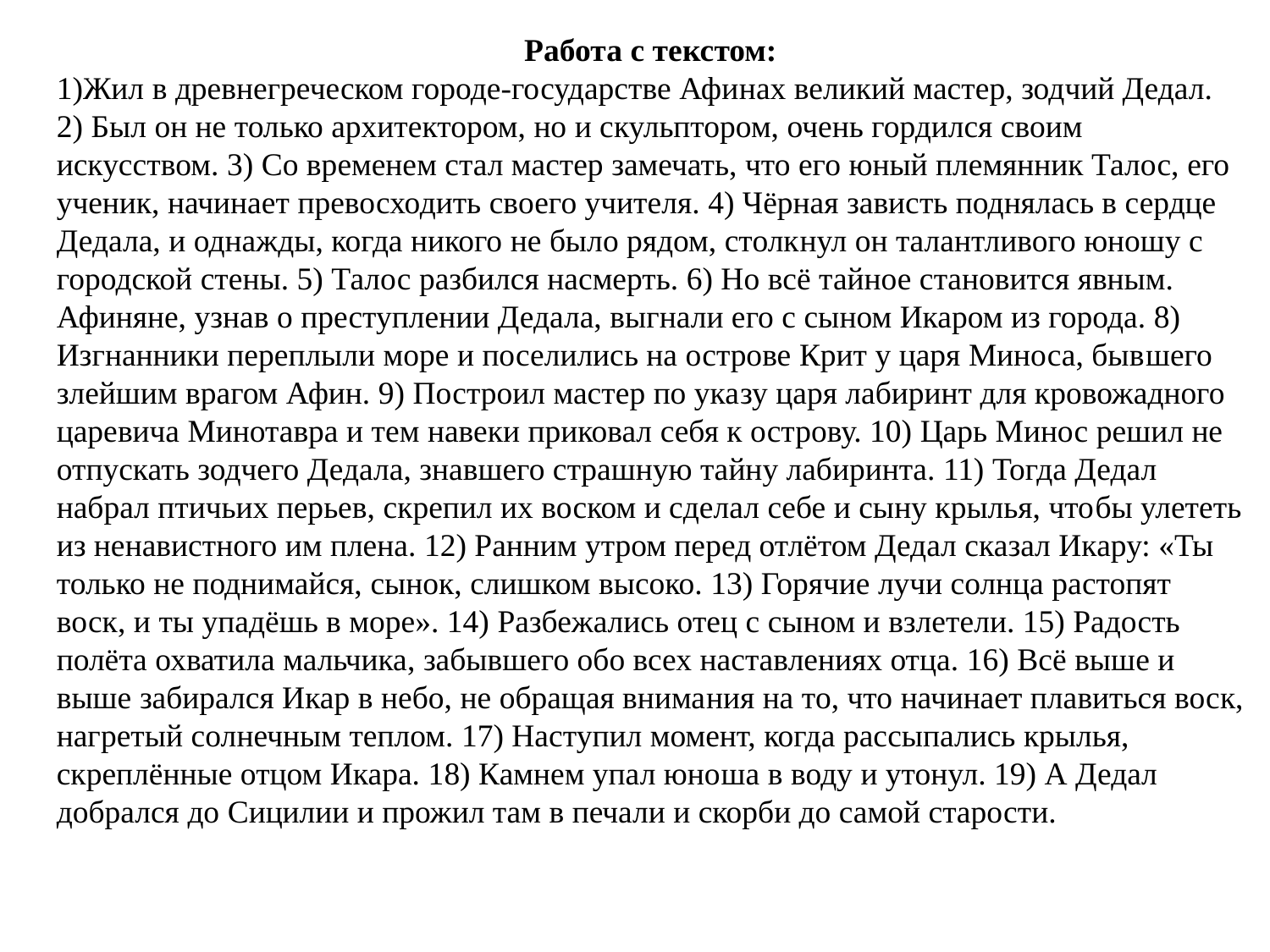

Работа с текстом:
Жил в древнегреческом городе-государстве Афи­нах великий мастер, зодчий Дедал. 2) Был он не только архитектором, но и скульптором, очень гордился своим искусством. 3) Со временем стал мастер замечать, что его юный племянник Талос, его ученик, начинает превосхо­дить своего учителя. 4) Чёрная зависть поднялась в сердце Дедала, и однажды, когда никого не было рядом, столк­нул он талантливого юношу с городской стены. 5) Талос разбился насмерть. 6) Но всё тайное становится явным.
Афиняне, узнав о преступлении Дедала, выгнали его с сыном Икаром из города. 8) Изгнанники переплыли море и поселились на острове Крит у царя Миноса, быв­шего злейшим врагом Афин. 9) Построил мастер по ука­зу царя лабиринт для кровожадного царевича Минотавра и тем навеки приковал себя к острову. 10) Царь Минос решил не отпускать зодчего Дедала, знавшего страшную тайну лабиринта. 11) Тогда Дедал набрал птичьих перьев, скрепил их воском и сделал себе и сыну крылья, что­бы улететь из ненавистного им плена. 12) Ранним утром перед отлётом Дедал сказал Икару: «Ты только не подни­майся, сынок, слишком высоко. 13) Горячие лучи солнца растопят воск, и ты упадёшь в море». 14) Разбежались отец с сыном и взлетели. 15) Радость полёта охватила мальчика, забывшего обо всех наставлениях отца. 16) Всё выше и выше забирался Икар в небо, не обращая внима­ния на то, что начинает плавиться воск, нагретый сол­нечным теплом. 17) Наступил момент, когда рассыпались крылья, скреплённые отцом Икара. 18) Камнем упал юно­ша в воду и утонул. 19) А Дедал добрался до Сицилии и прожил там в печали и скорби до самой старости.